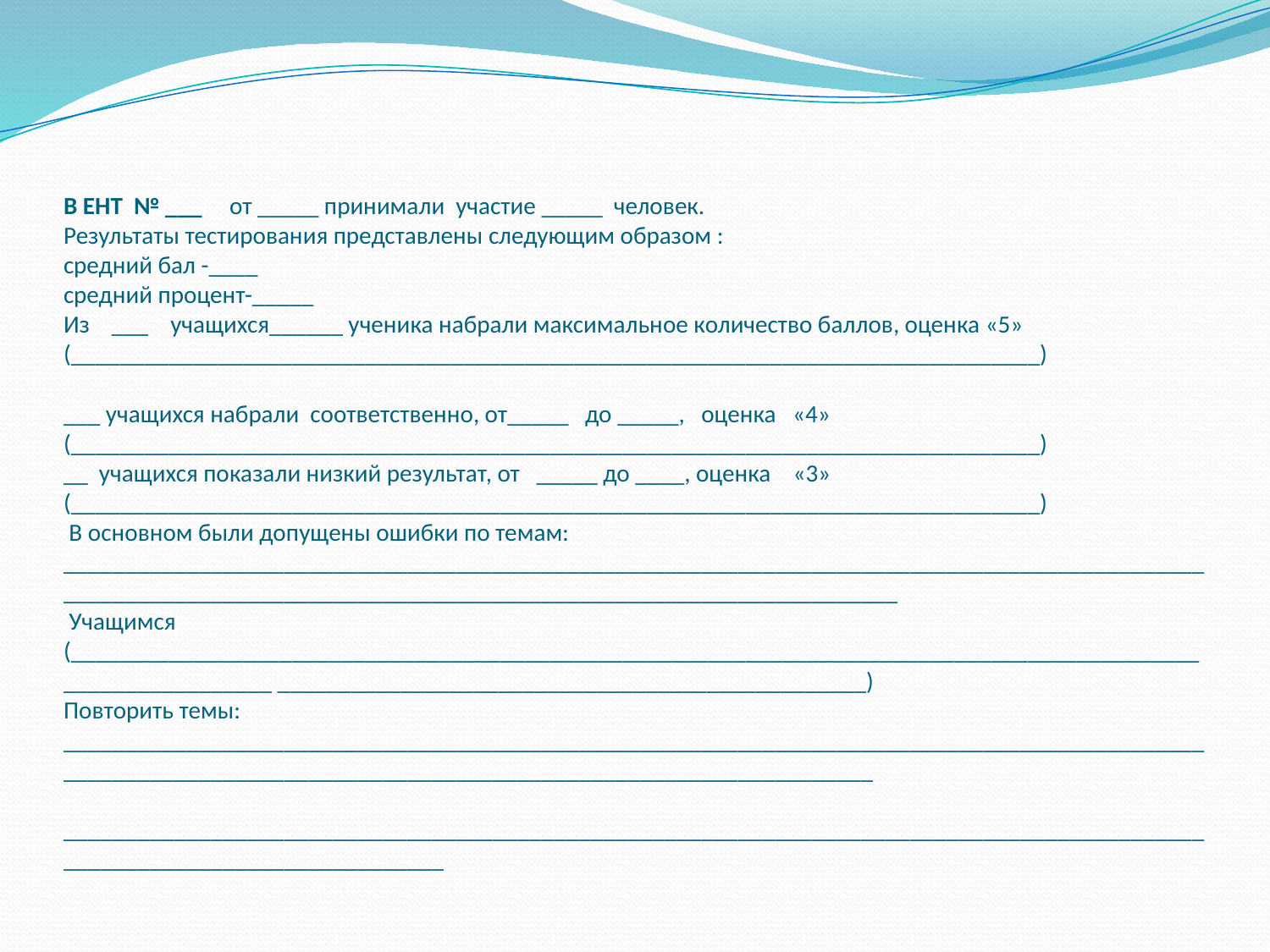

# В ЕНТ  № ___     от _____ принимали  участие _____  человек. Результаты тестирования представлены следующим образом : средний бал -____ средний процент-_____ Из    ___    учащихся______ ученика набрали максимальное количество баллов, оценка «5»      (_______________________________________________________________________________) ___ учащихся набрали  соответственно, от_____   до _____,   оценка   «4»  (_______________________________________________________________________________) __  учащихся показали низкий результат, от   _____ до ____, оценка    «3»  (_______________________________________________________________________________) В основном были допущены ошибки по темам: _________________________________________________________________________________________________________________________________________________________________ Учащимся (_____________________________________________________________________________________________________________ ________________________________________________) Повторить темы: _______________________________________________________________________________________________________________________________________________________________   ____________________________________________________________________________________________________________________________